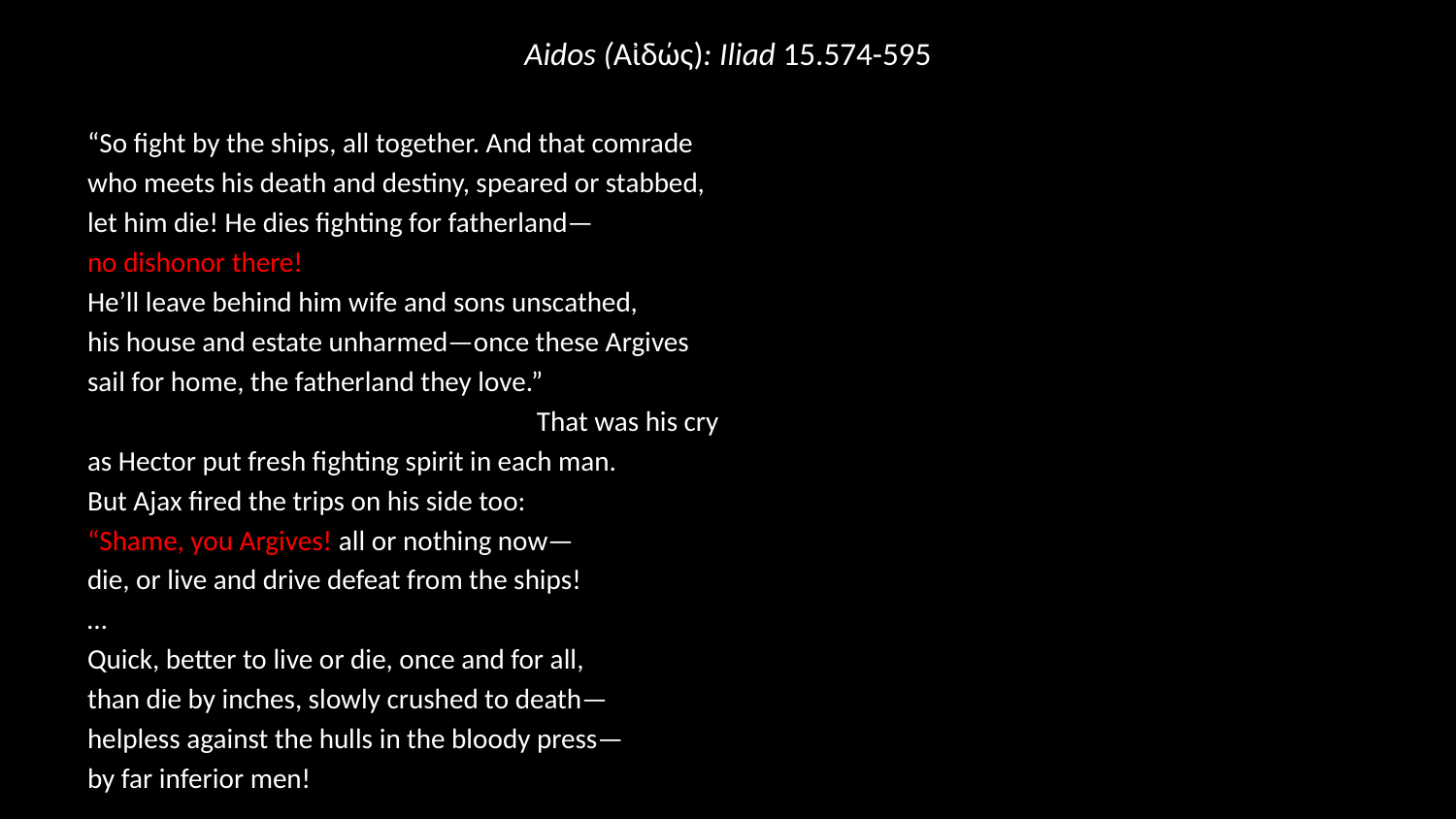

# Aidos (Αἰδώς): Iliad 15.574-595

“So fight by the ships, all together. And that comrade
who meets his death and destiny, speared or stabbed,
let him die! He dies fighting for fatherland—
no dishonor there!
He’ll leave behind him wife and sons unscathed,
his house and estate unharmed—once these Argives
sail for home, the fatherland they love.”
			  That was his cry
as Hector put fresh fighting spirit in each man.
But Ajax fired the trips on his side too:
“Shame, you Argives! all or nothing now—
die, or live and drive defeat from the ships!
…
Quick, better to live or die, once and for all,
than die by inches, slowly crushed to death—
helpless against the hulls in the bloody press—
by far inferior men!